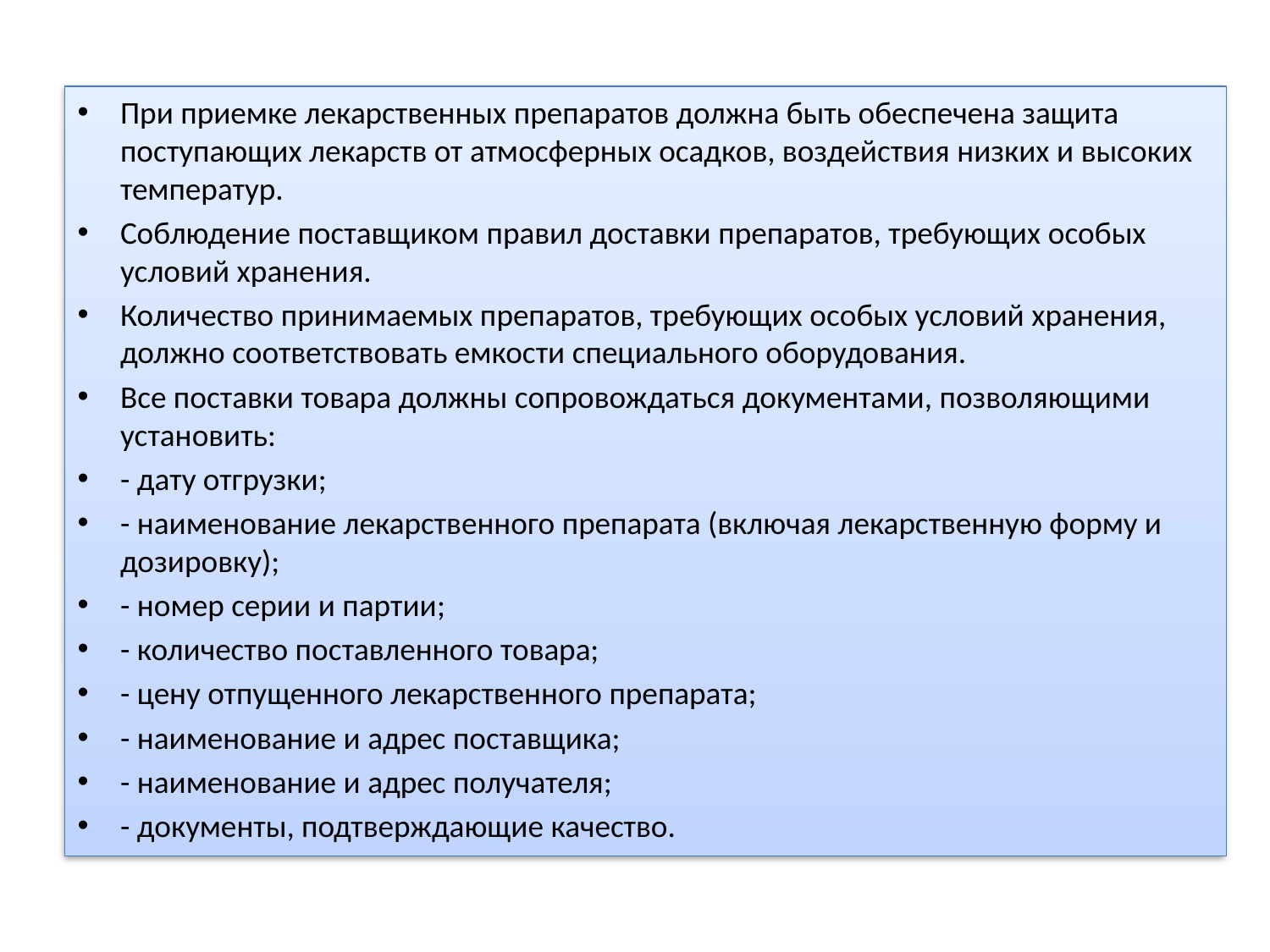

При приемке лекарственных препаратов должна быть обеспечена защита поступающих лекарств от атмосферных осадков, воздействия низких и высоких температур.
Соблюдение поставщиком правил доставки препаратов, требующих особых условий хранения.
Количество принимаемых препаратов, требующих особых условий хранения, должно соответствовать емкости специального оборудования.
Все поставки товара должны сопровождаться документами, позволяющими установить:
- дату отгрузки;
- наименование лекарственного препарата (включая лекарственную форму и дозировку);
- номер серии и партии;
- количество поставленного товара;
- цену отпущенного лекарственного препарата;
- наименование и адрес поставщика;
- наименование и адрес получателя;
- документы, подтверждающие качество.